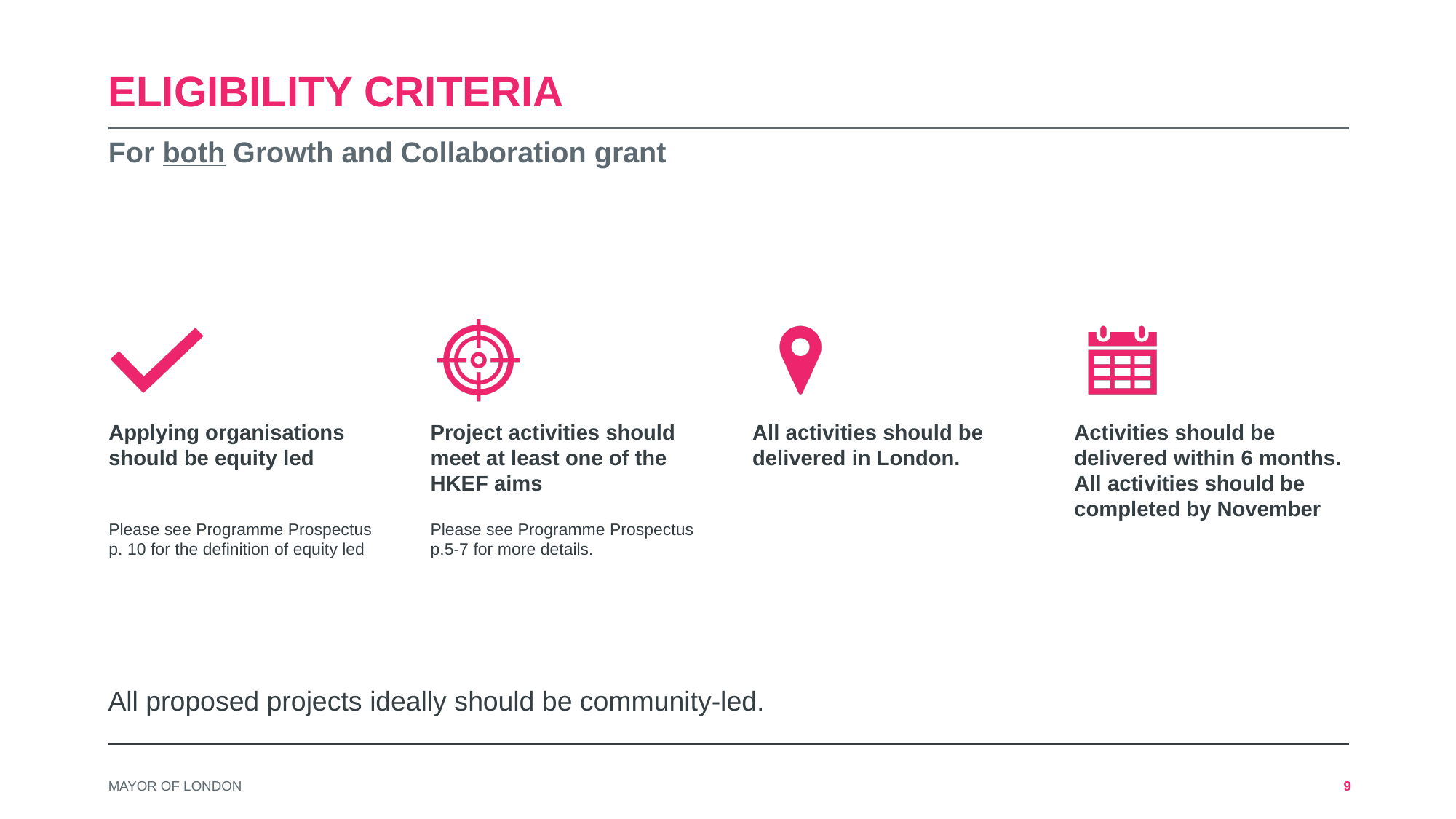

# Eligibility criteria
For both Growth and Collaboration grant
Applying organisations should be equity led
Please see Programme Prospectus p. 10 for the definition of equity led
Project activities should meet at least one of the HKEF aims
Please see Programme Prospectus p.5-7 for more details.
All activities should be delivered in London.
Activities should be delivered within 6 months. All activities should be completed by November
All proposed projects ideally should be community-led.